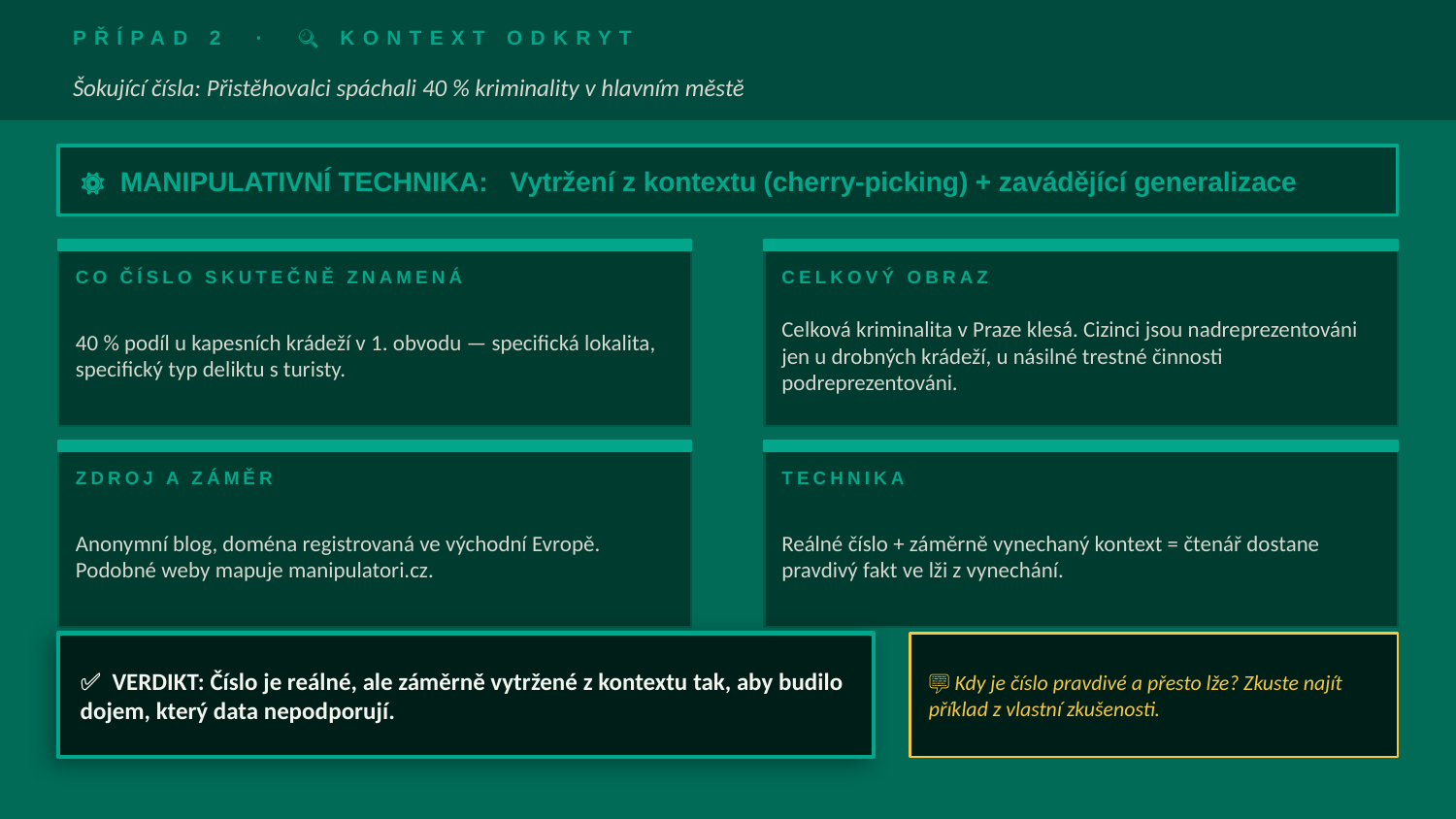

PŘÍPAD 2  ·  🔍 KONTEXT ODKRYT
Šokující čísla: Přistěhovalci spáchali 40 % kriminality v hlavním městě

⚙️  MANIPULATIVNÍ TECHNIKA:   Vytržení z kontextu (cherry-picking) + zavádějící generalizace

CO ČÍSLO SKUTEČNĚ ZNAMENÁ
CELKOVÝ OBRAZ
40 % podíl u kapesních krádeží v 1. obvodu — specifická lokalita, specifický typ deliktu s turisty.
Celková kriminalita v Praze klesá. Cizinci jsou nadreprezentováni jen u drobných krádeží, u násilné trestné činnosti podreprezentováni.

ZDROJ A ZÁMĚR
TECHNIKA
Anonymní blog, doména registrovaná ve východní Evropě. Podobné weby mapuje manipulatori.cz.
Reálné číslo + záměrně vynechaný kontext = čtenář dostane pravdivý fakt ve lži z vynechání.

✅  VERDIKT: Číslo je reálné, ale záměrně vytržené z kontextu tak, aby budilo dojem, který data nepodporují.

💬 Kdy je číslo pravdivé a přesto lže? Zkuste najít příklad z vlastní zkušenosti.